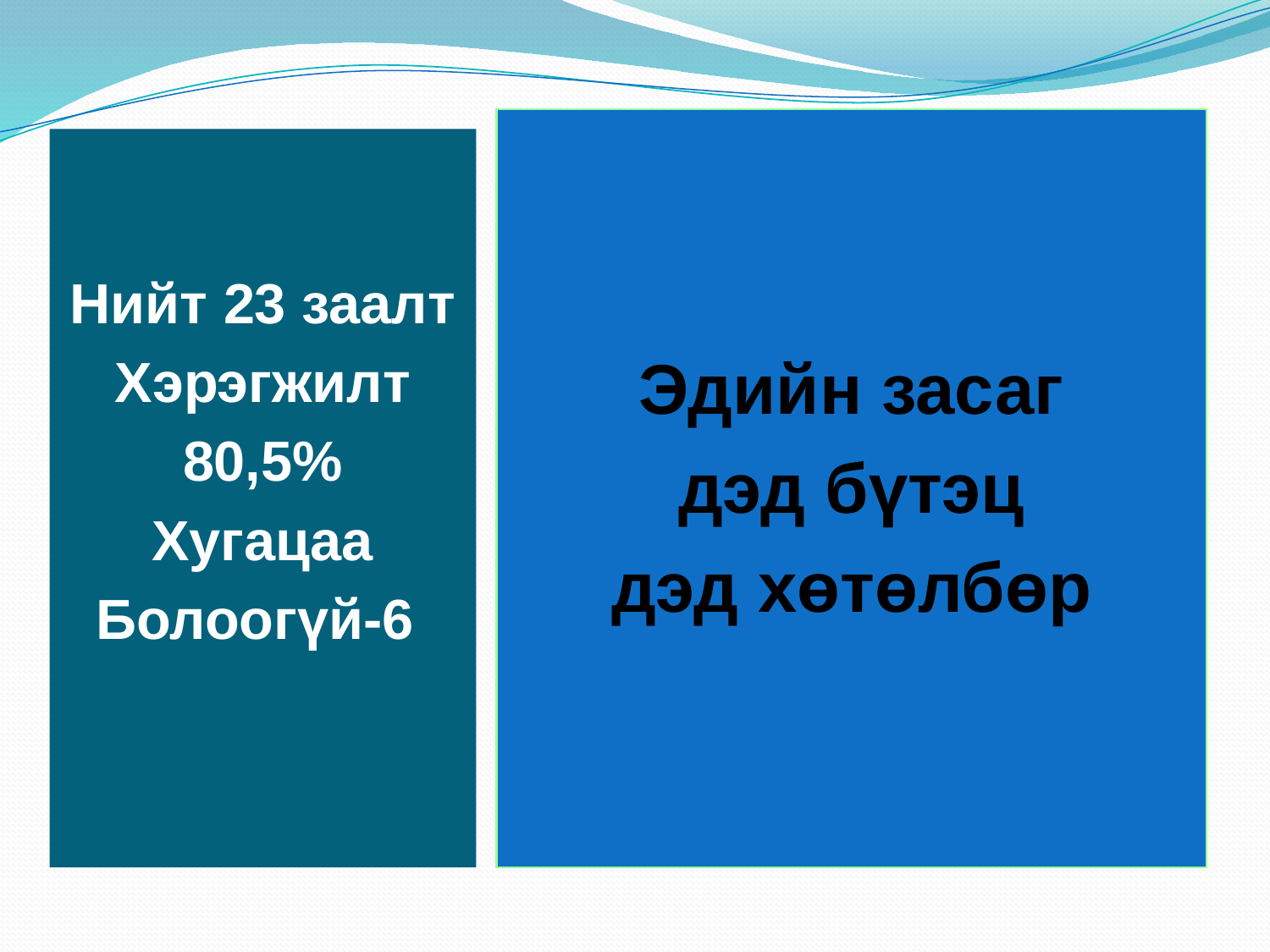

#
Эдийн засаг
дэд бүтэц
дэд хөтөлбөр
Нийт 23 заалт
Хэрэгжилт
80,5%
Хугацаа
Болоогүй-6